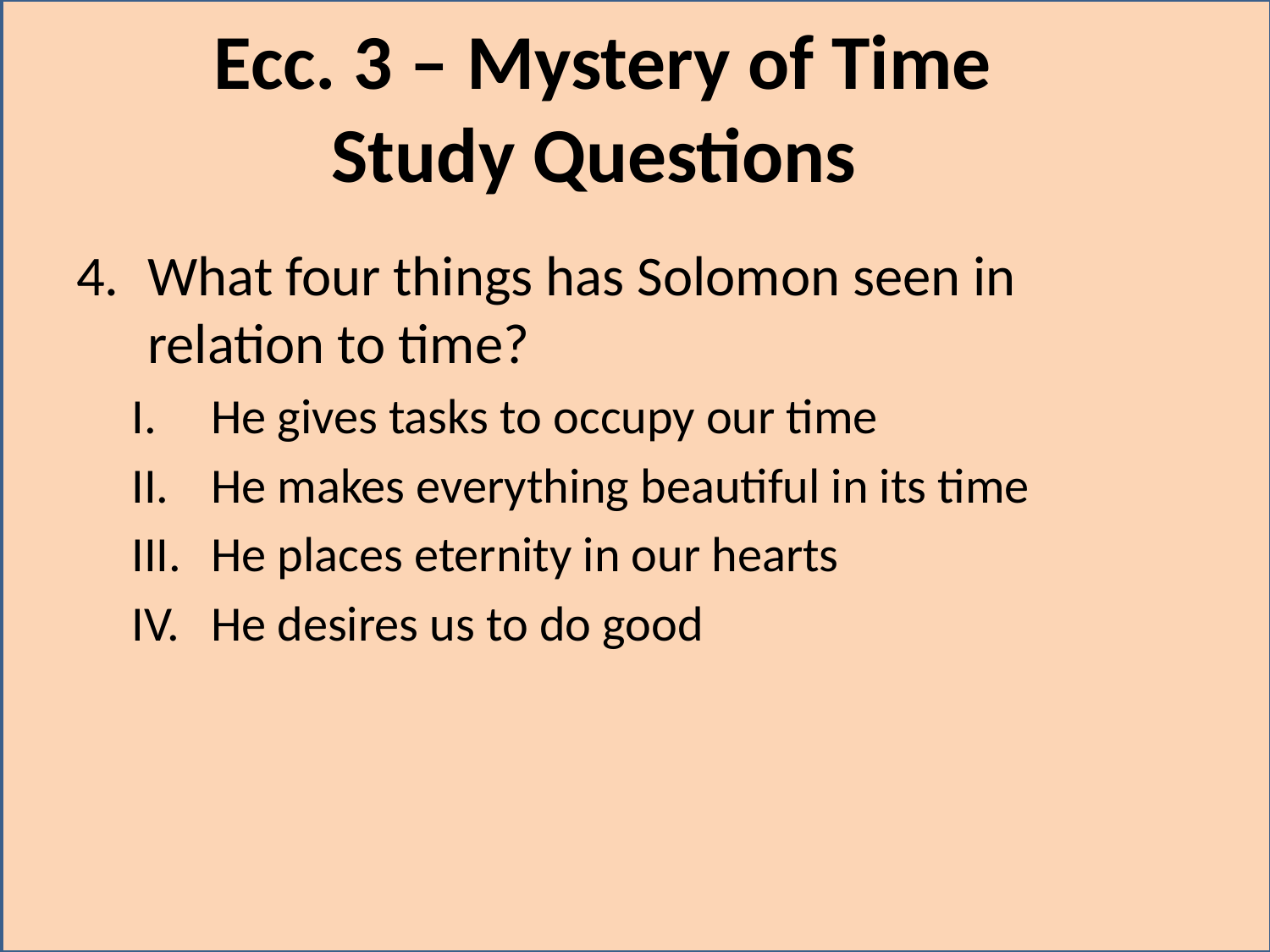

# Ecc. 3 – Mystery of Time Study Questions
What four things has Solomon seen in relation to time?
He gives tasks to occupy our time
He makes everything beautiful in its time
He places eternity in our hearts
He desires us to do good